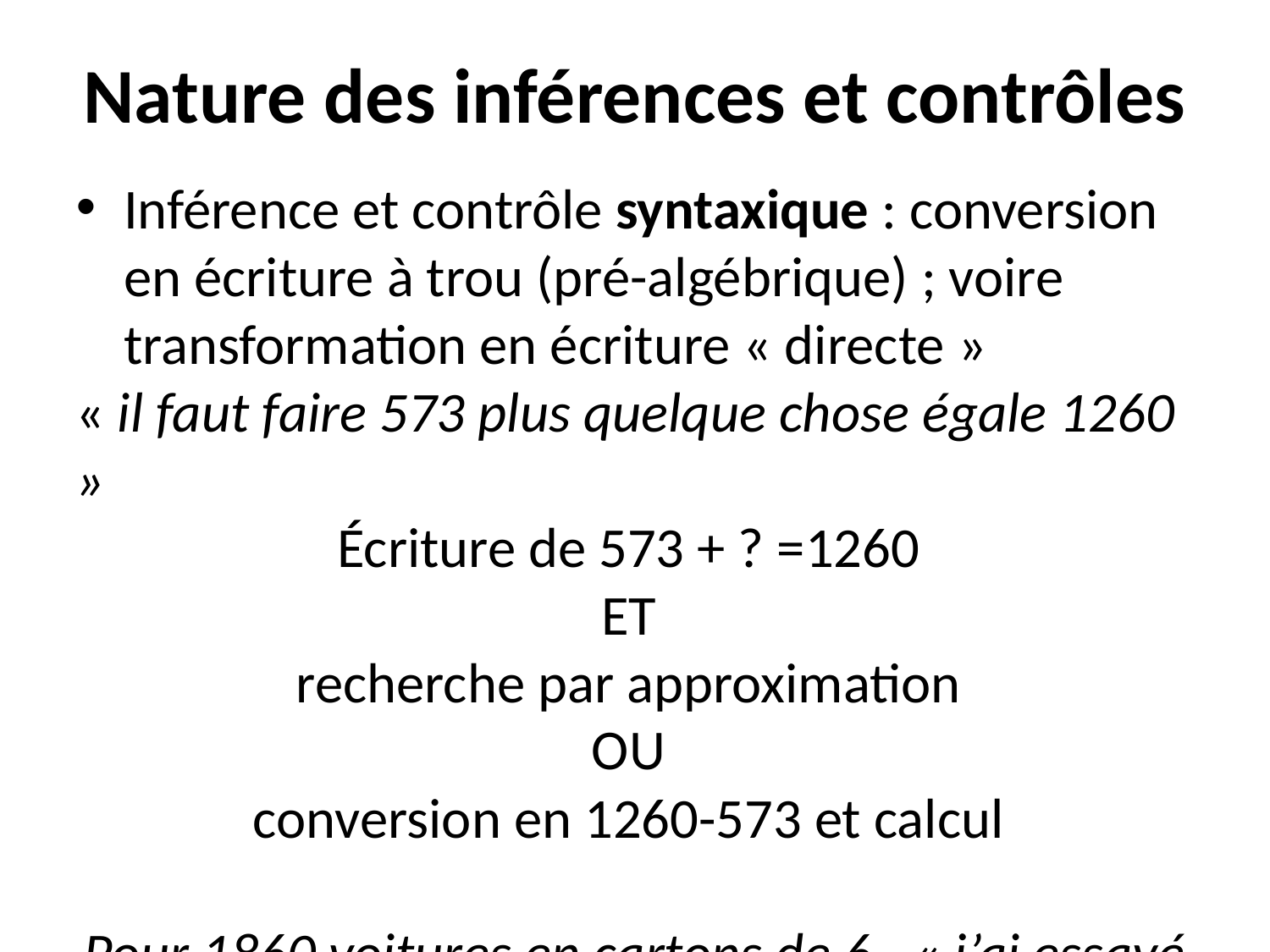

Nature des inférences et contrôles
Inférence et contrôle syntaxique : conversion en écriture à trou (pré-algébrique) ; voire transformation en écriture « directe »
« il faut faire 573 plus quelque chose égale 1260 »
Écriture de 573 + ? =1260
ET
recherche par approximation
OU
conversion en 1260-573 et calcul

Pour 1860 voitures en cartons de 6 , « j’ai essayé de faire 6 fois quelque chose ….. »
Écriture de 6 x ? =1860
ET
recherche par approximation
OU
conversion en 1860:6 et calcul